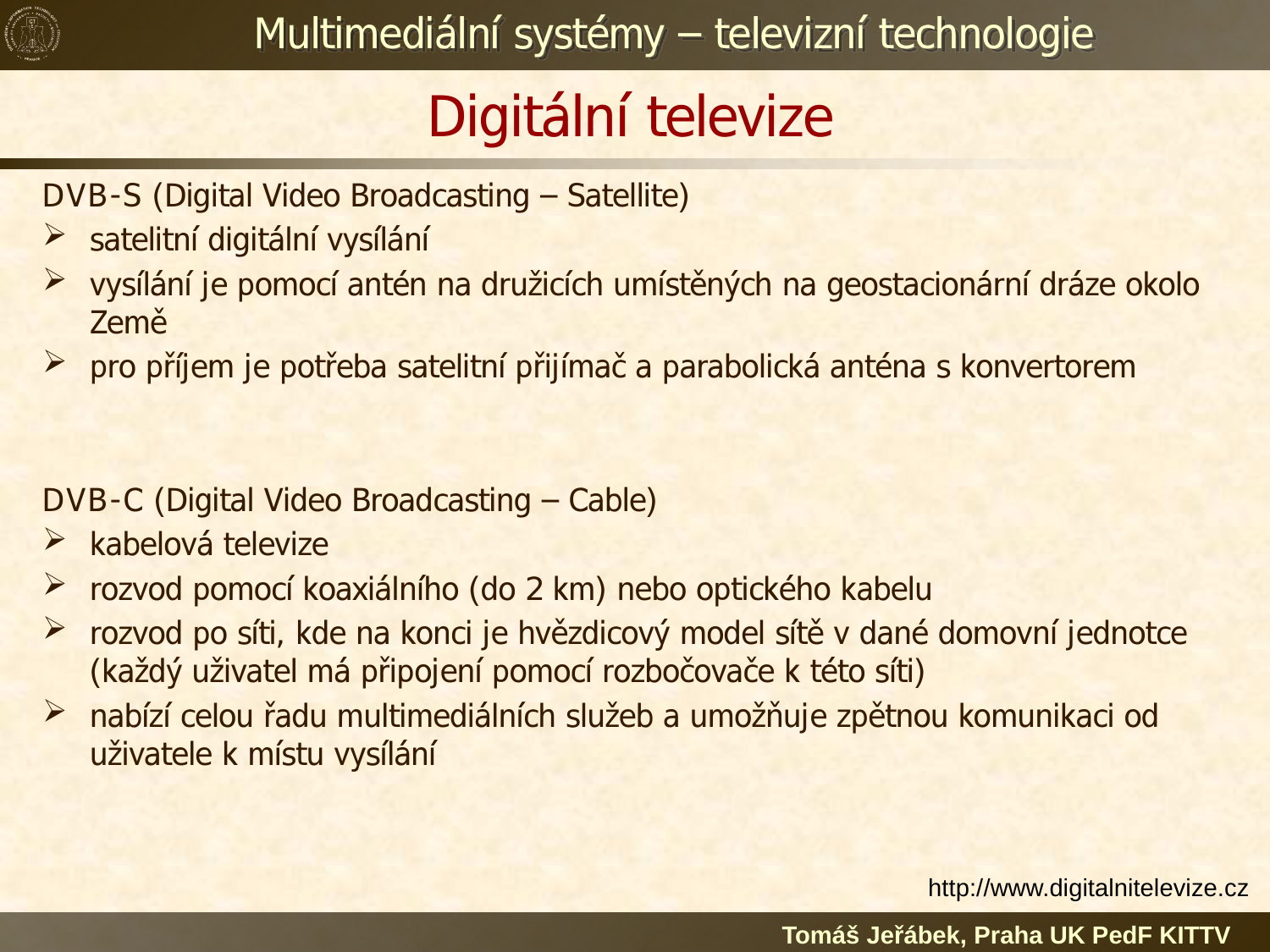

# Digitální televize
DVB-S (Digital Video Broadcasting – Satellite)
satelitní digitální vysílání
vysílání je pomocí antén na družicích umístěných na geostacionární dráze okolo Země
pro příjem je potřeba satelitní přijímač a parabolická anténa s konvertorem

DVB-C (Digital Video Broadcasting – Cable)
kabelová televize
rozvod pomocí koaxiálního (do 2 km) nebo optického kabelu
rozvod po síti, kde na konci je hvězdicový model sítě v dané domovní jednotce (každý uživatel má připojení pomocí rozbočovače k této síti)
nabízí celou řadu multimediálních služeb a umožňuje zpětnou komunikaci od uživatele k místu vysílání

http://www.digitalnitelevize.cz